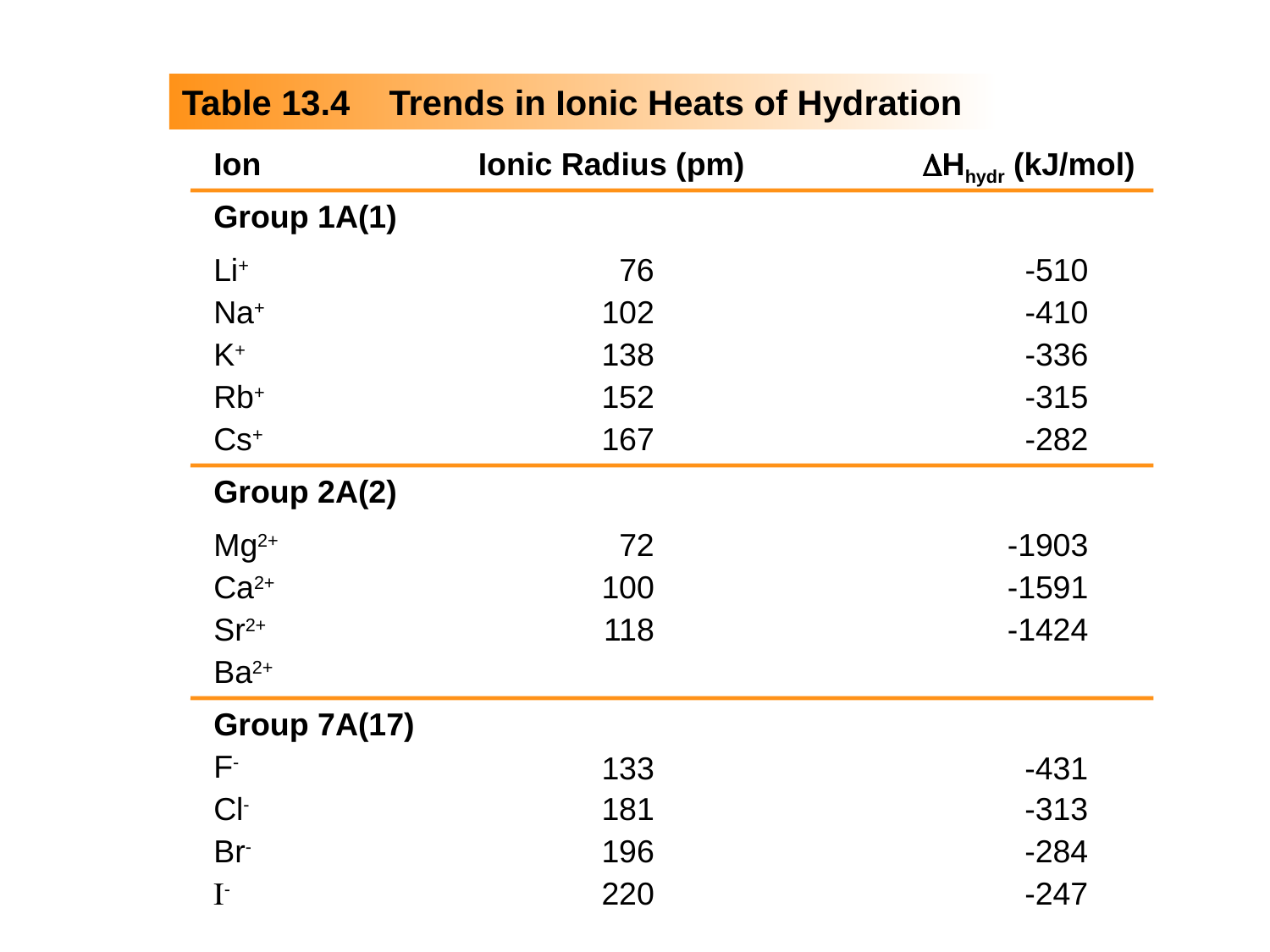

Table 13.4    Trends in Ionic Heats of Hydration
Ion
Ionic Radius (pm)
ΔHhydr (kJ/mol)

Group 1A(1)
Li+
76
-510
Na+
102
-410
K+
138
-336
Rb+
152
-315
Cs+
167
-282

Group 2A(2)
Mg2+
72
-1903
Ca2+
100
-1591
Sr2+
118
-1424
Ba2+

Group 7A(17)
F-
133
-431
Cl-
181
-313
Br-
196
-284
I-
220
-247